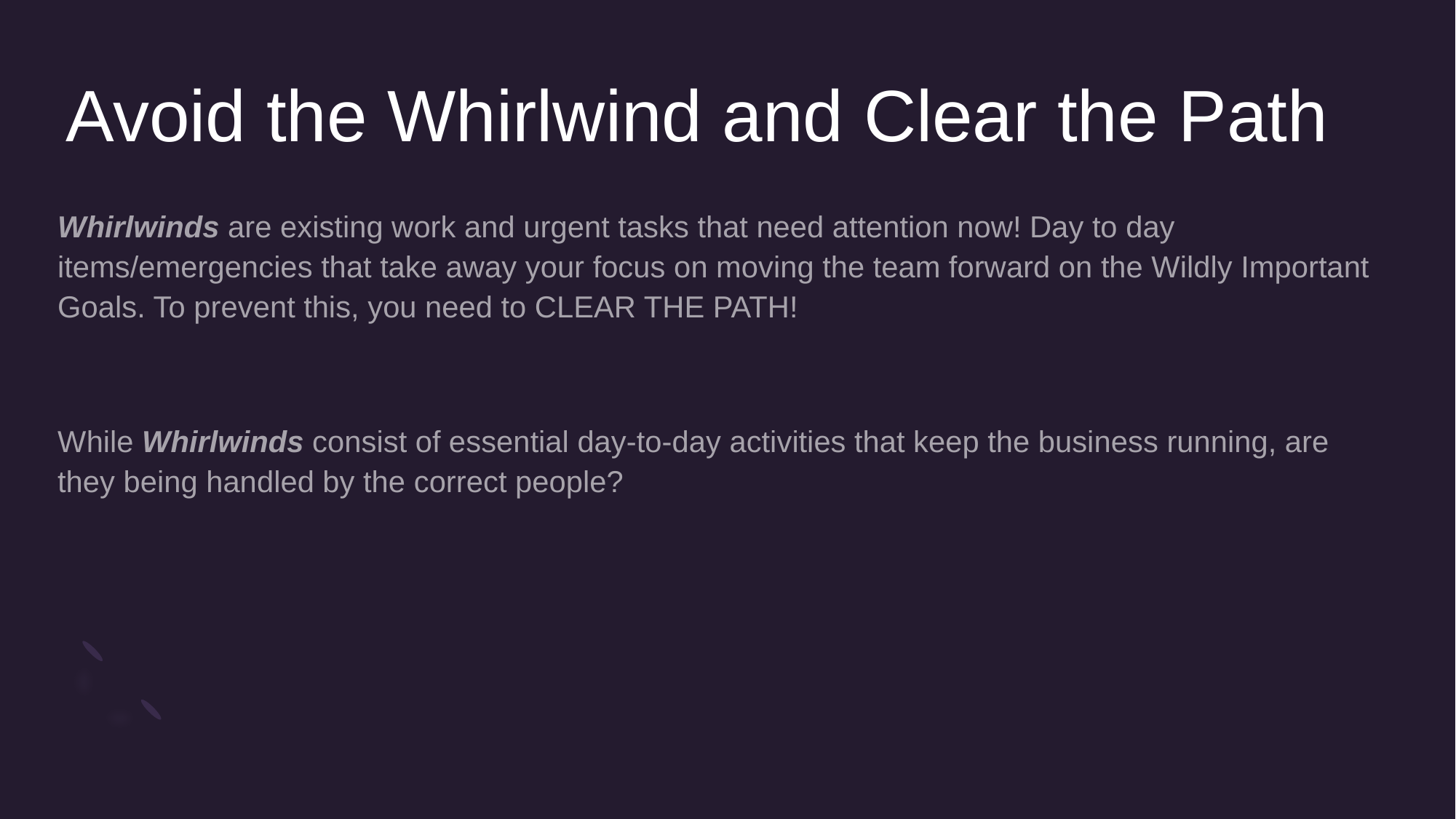

# Avoid the Whirlwind and Clear the Path
Whirlwinds are existing work and urgent tasks that need attention now! Day to day items/emergencies that take away your focus on moving the team forward on the Wildly Important Goals. To prevent this, you need to CLEAR THE PATH!

While Whirlwinds consist of essential day-to-day activities that keep the business running, are they being handled by the correct people?